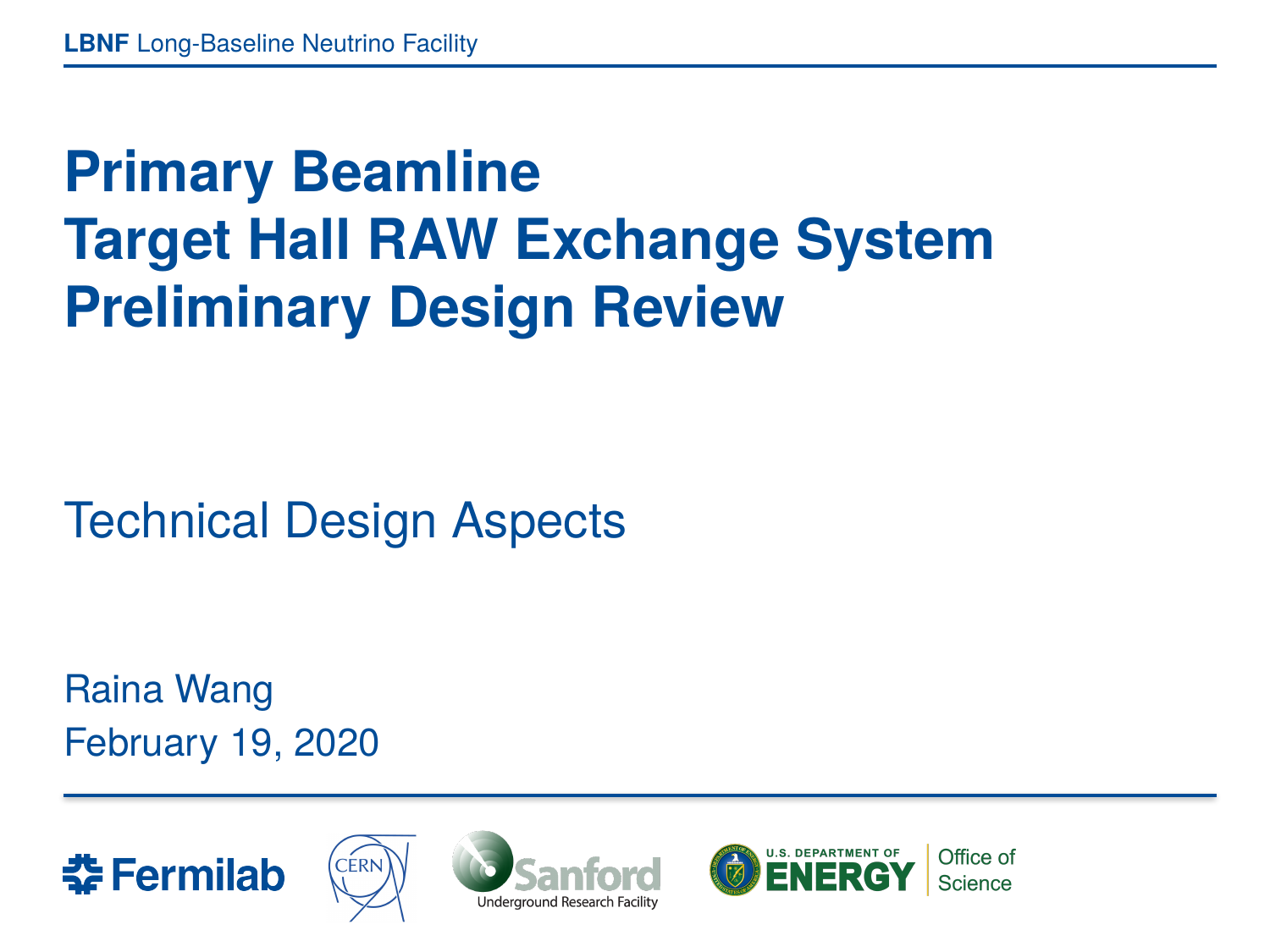

# Primary Beamline Target Hall RAW Exchange System Preliminary Design Review
Technical Design Aspects

Raina Wang
February 19, 2020